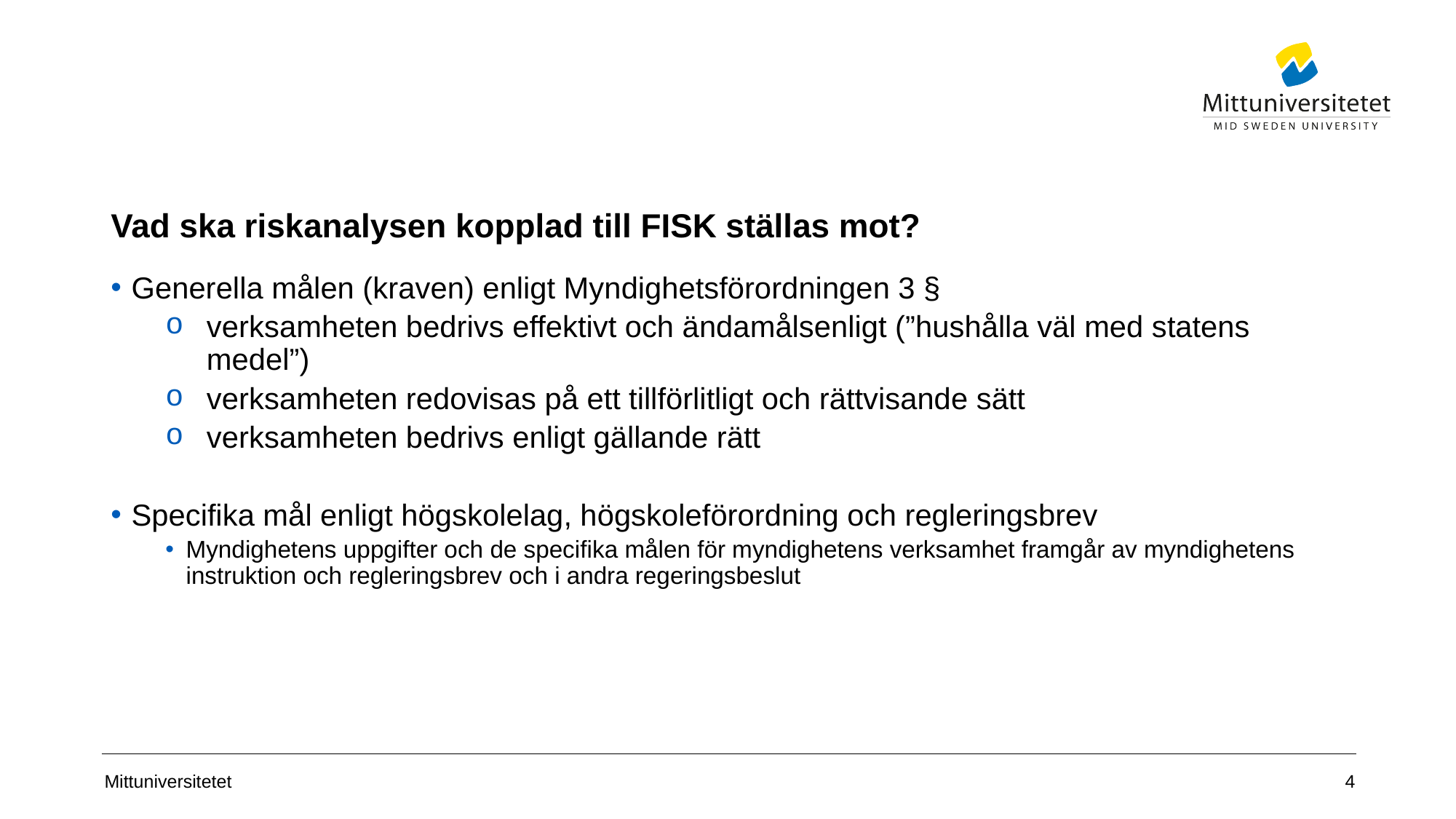

# Vad ska riskanalysen kopplad till FISK ställas mot?
Generella målen (kraven) enligt Myndighetsförordningen 3 §
verksamheten bedrivs effektivt och ändamålsenligt (”hushålla väl med statens medel”)
verksamheten redovisas på ett tillförlitligt och rättvisande sätt
verksamheten bedrivs enligt gällande rätt

Specifika mål enligt högskolelag, högskoleförordning och regleringsbrev
Myndighetens uppgifter och de specifika målen för myndighetens verksamhet framgår av myndighetens instruktion och regleringsbrev och i andra regeringsbeslut

4